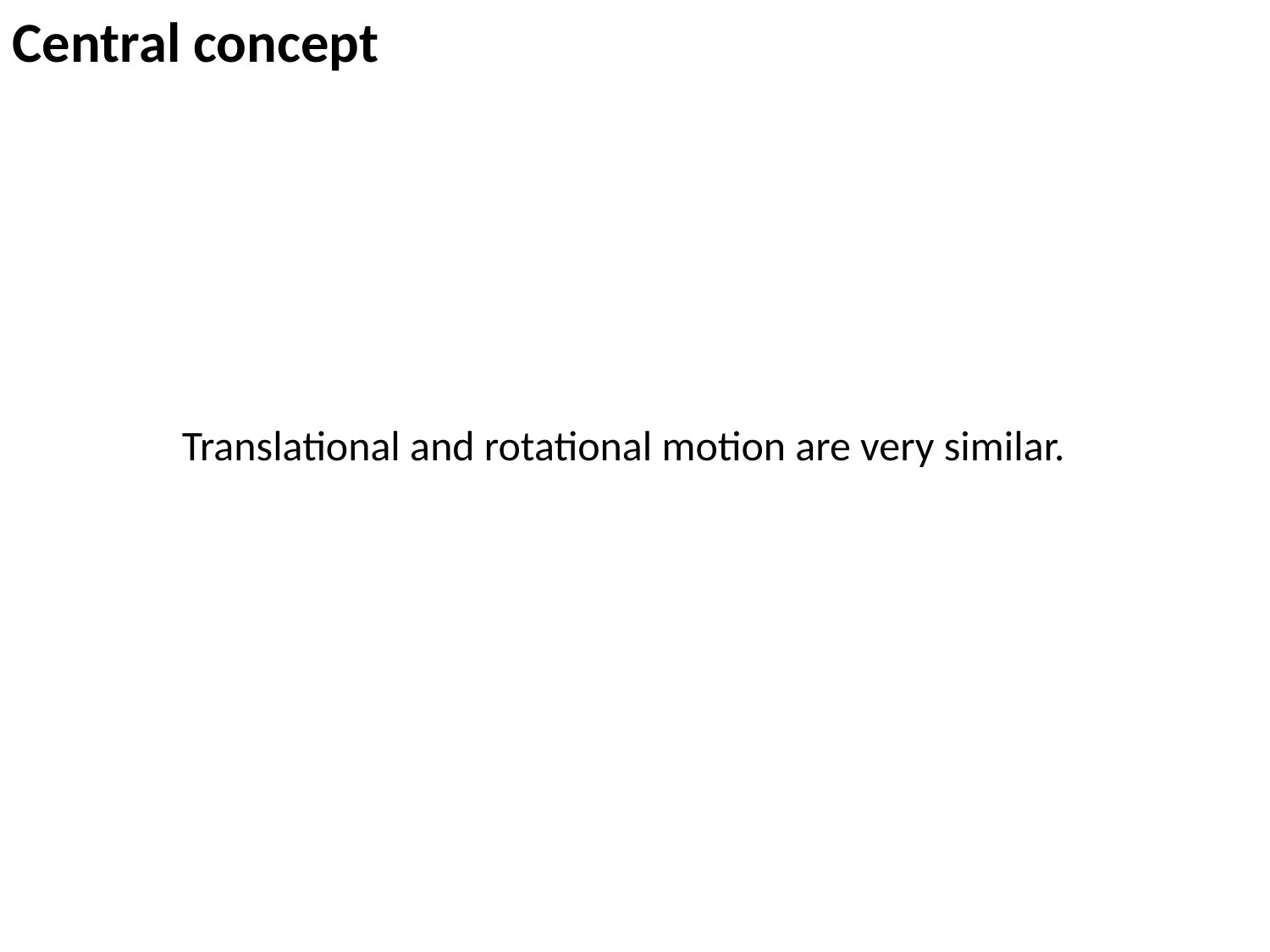

Central concept
Translational and rotational motion are very similar.